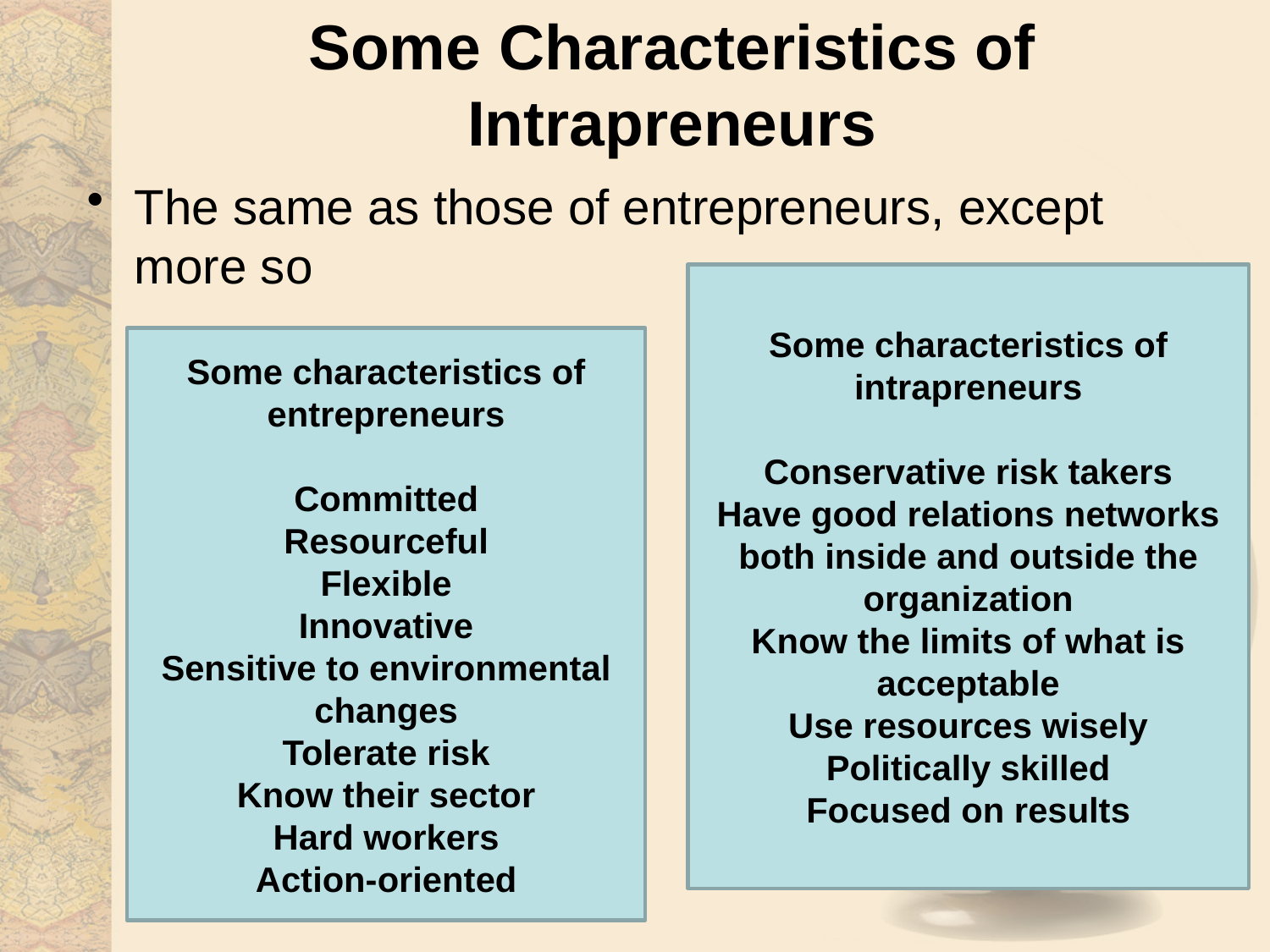

# Some Characteristics of Intrapreneurs
The same as those of entrepreneurs, except more so
Some characteristics of intrapreneurs

Conservative risk takers
Have good relations networks both inside and outside the organization
Know the limits of what is acceptable
Use resources wisely
Politically skilled
Focused on results
Some characteristics of entrepreneurs

Committed
Resourceful
Flexible
Innovative
Sensitive to environmental changes
Tolerate risk
Know their sector
Hard workers
Action-oriented